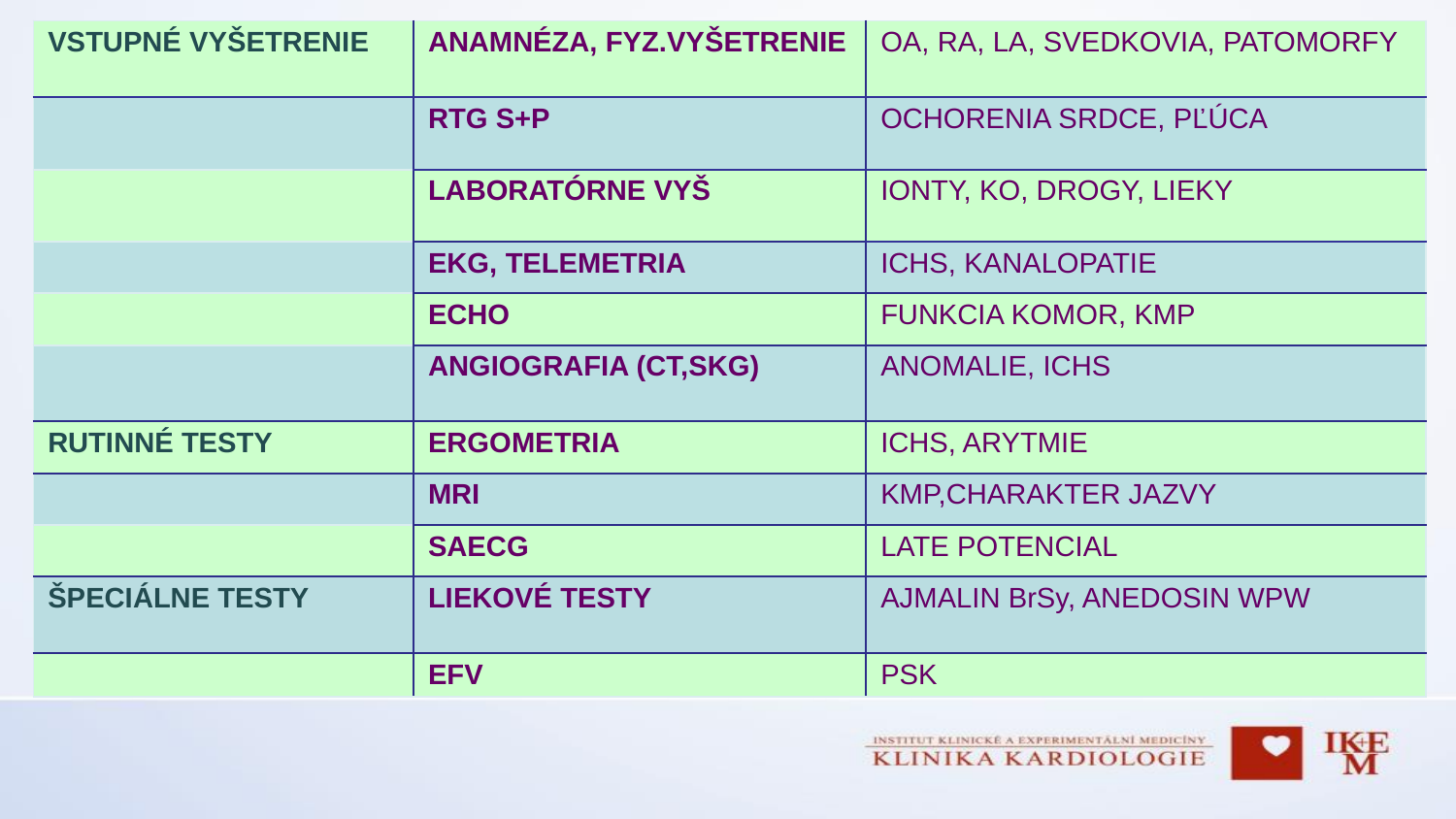

| VSTUPNÉ VYŠETRENIE | ANAMNÉZA, FYZ.VYŠETRENIE | OA, RA, LA, SVEDKOVIA, PATOMORFY |
| --- | --- | --- |
|  | RTG S+P | OCHORENIA SRDCE, PĽÚCA |
|  | LABORATÓRNE VYŠ | IONTY, KO, DROGY, LIEKY |
|  | EKG, TELEMETRIA | ICHS, KANALOPATIE |
|  | ECHO | FUNKCIA KOMOR, KMP |
|  | ANGIOGRAFIA (CT,SKG) | ANOMALIE, ICHS |
| RUTINNÉ TESTY | ERGOMETRIA | ICHS, ARYTMIE |
|  | MRI | KMP,CHARAKTER JAZVY |
|  | SAECG | LATE POTENCIAL |
| ŠPECIÁLNE TESTY | LIEKOVÉ TESTY | AJMALIN BrSy, ANEDOSIN WPW |
|  | EFV | PSK |